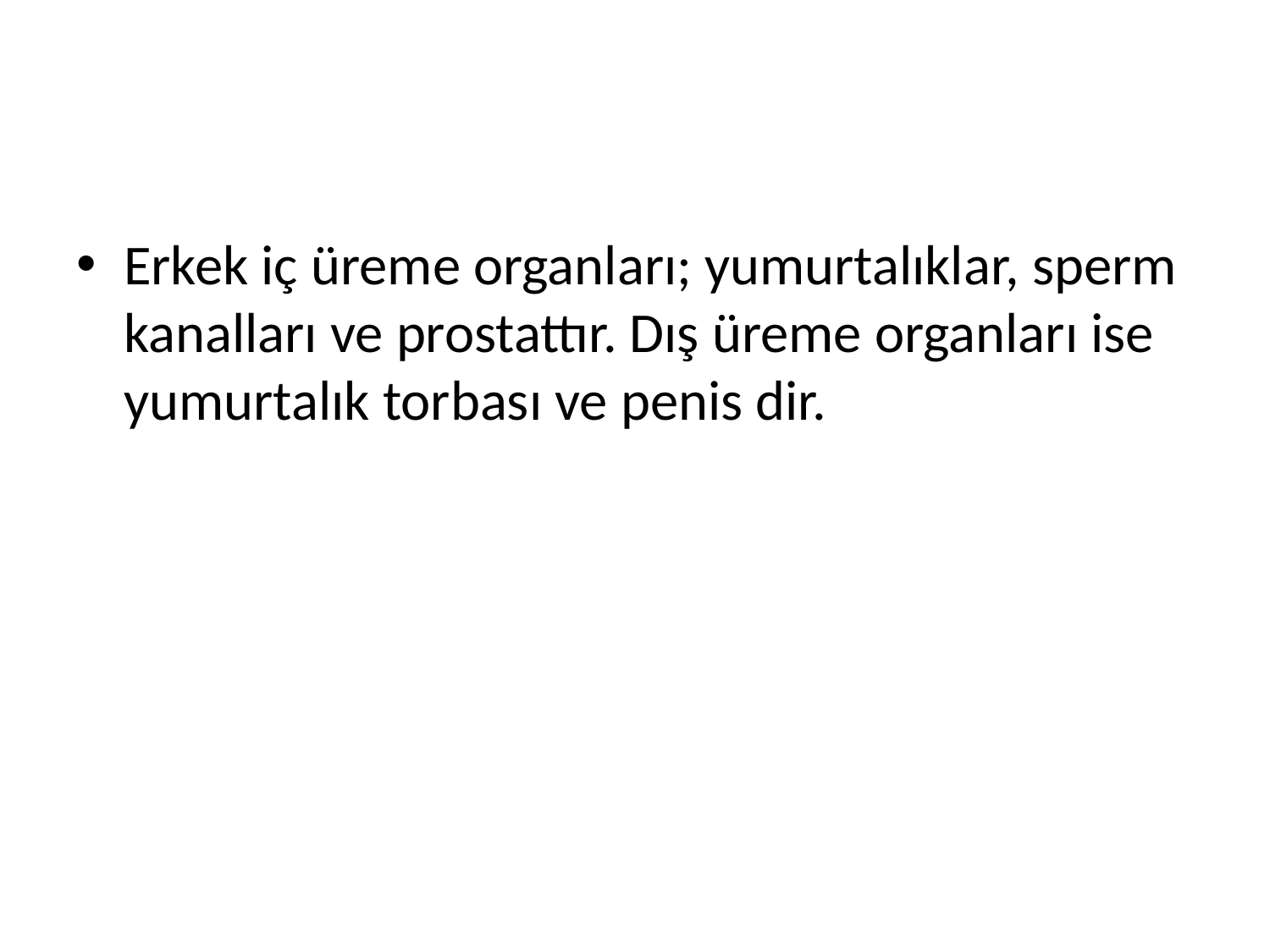

#
Erkek iç üreme organları; yumurtalıklar, sperm kanalları ve prostattır. Dış üreme organları ise yumurtalık torbası ve penis dir.